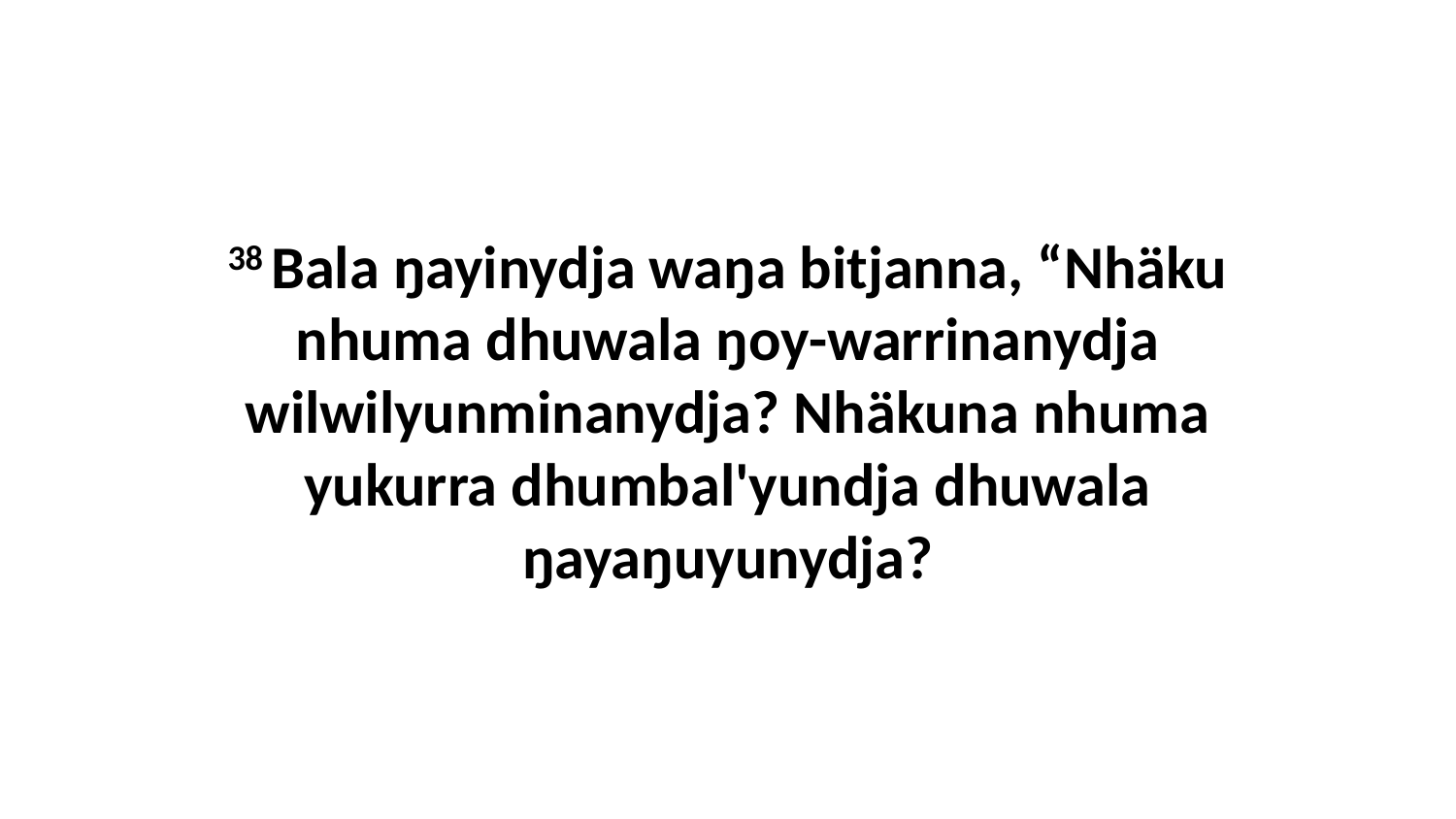

38 Bala ŋayinydja waŋa bitjanna, “Nhäku nhuma dhuwala ŋoy-warrinanydja wilwilyunminanydja? Nhäkuna nhuma yukurra dhumbal'yundja dhuwala ŋayaŋuyunydja?